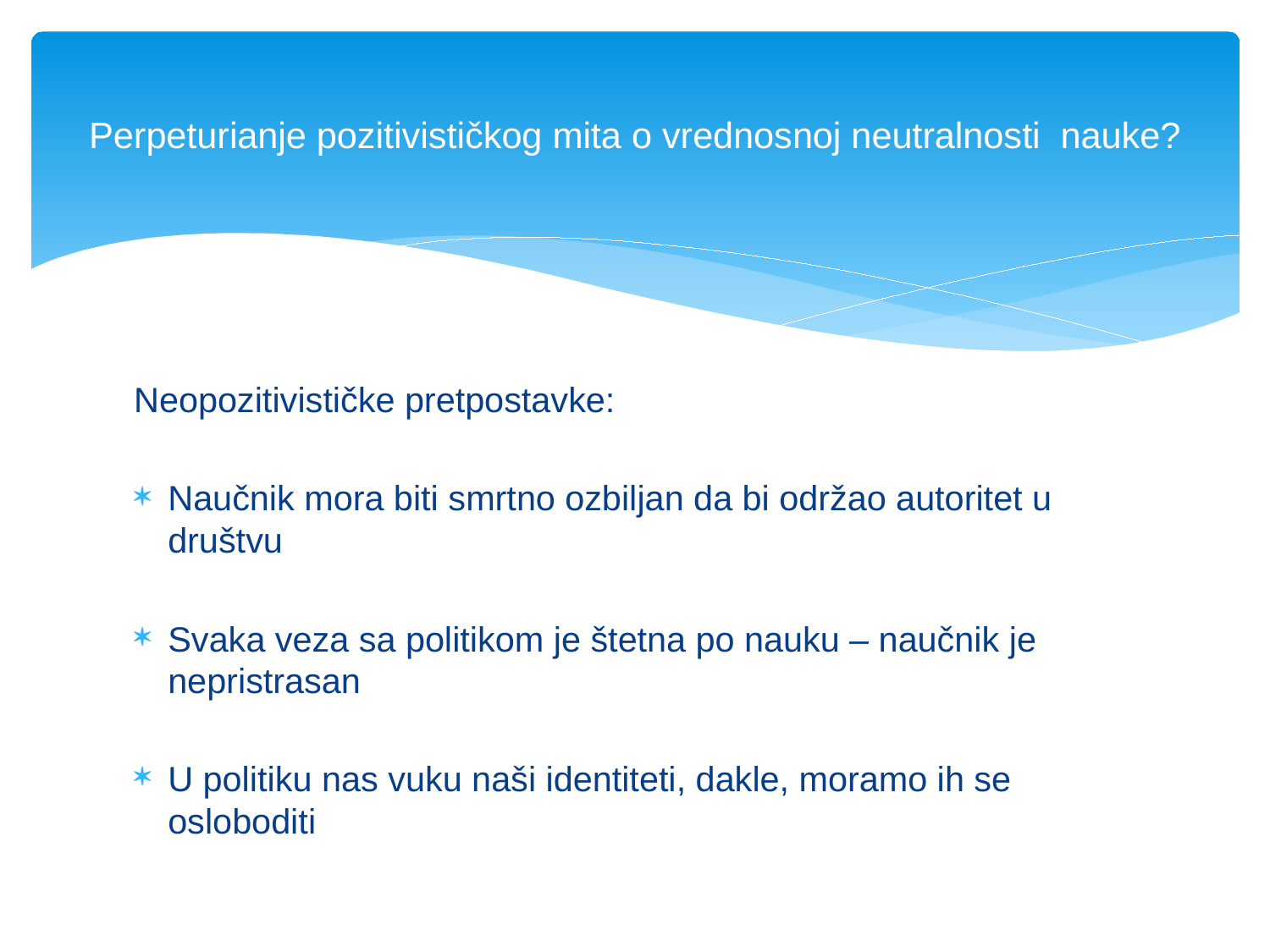

# Perpeturianje pozitivističkog mita o vrednosnoj neutralnosti  nauke?
Neopozitivističke pretpostavke:

Naučnik mora biti smrtno ozbiljan da bi održao autoritet u društvu

Svaka veza sa politikom je štetna po nauku – naučnik je nepristrasan

U politiku nas vuku naši identiteti, dakle, moramo ih se osloboditi